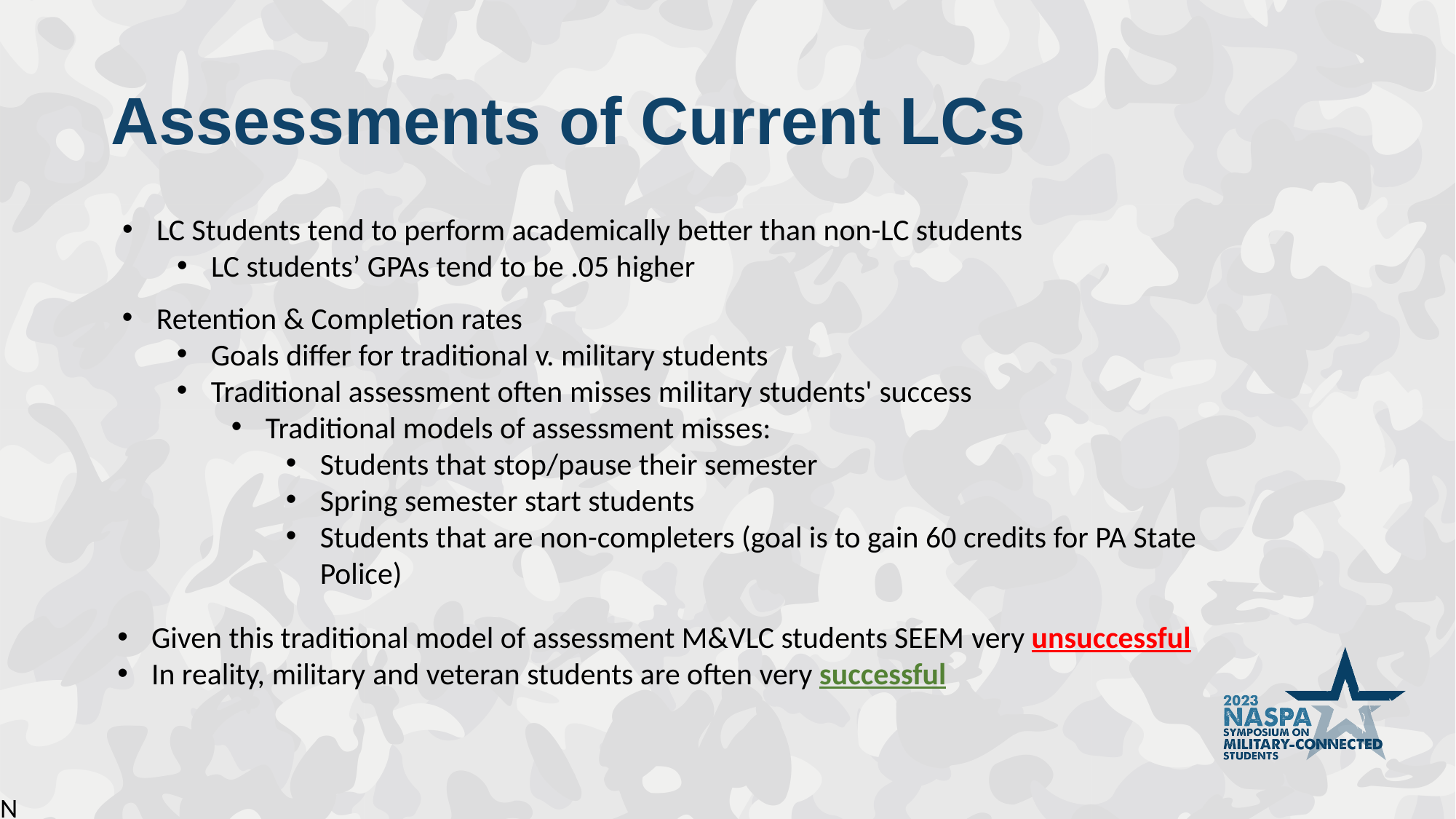

# Assessments of Current LCs
LC Students tend to perform academically better than non-LC students
LC students’ GPAs tend to be .05 higher

Retention & Completion rates
Goals differ for traditional v. military students
Traditional assessment often misses military students' success
Traditional models of assessment misses:
Students that stop/pause their semester
Spring semester start students
Students that are non-completers (goal is to gain 60 credits for PA State Police)

Given this traditional model of assessment M&VLC students SEEM very unsuccessful
In reality, military and veteran students are often very successful
N